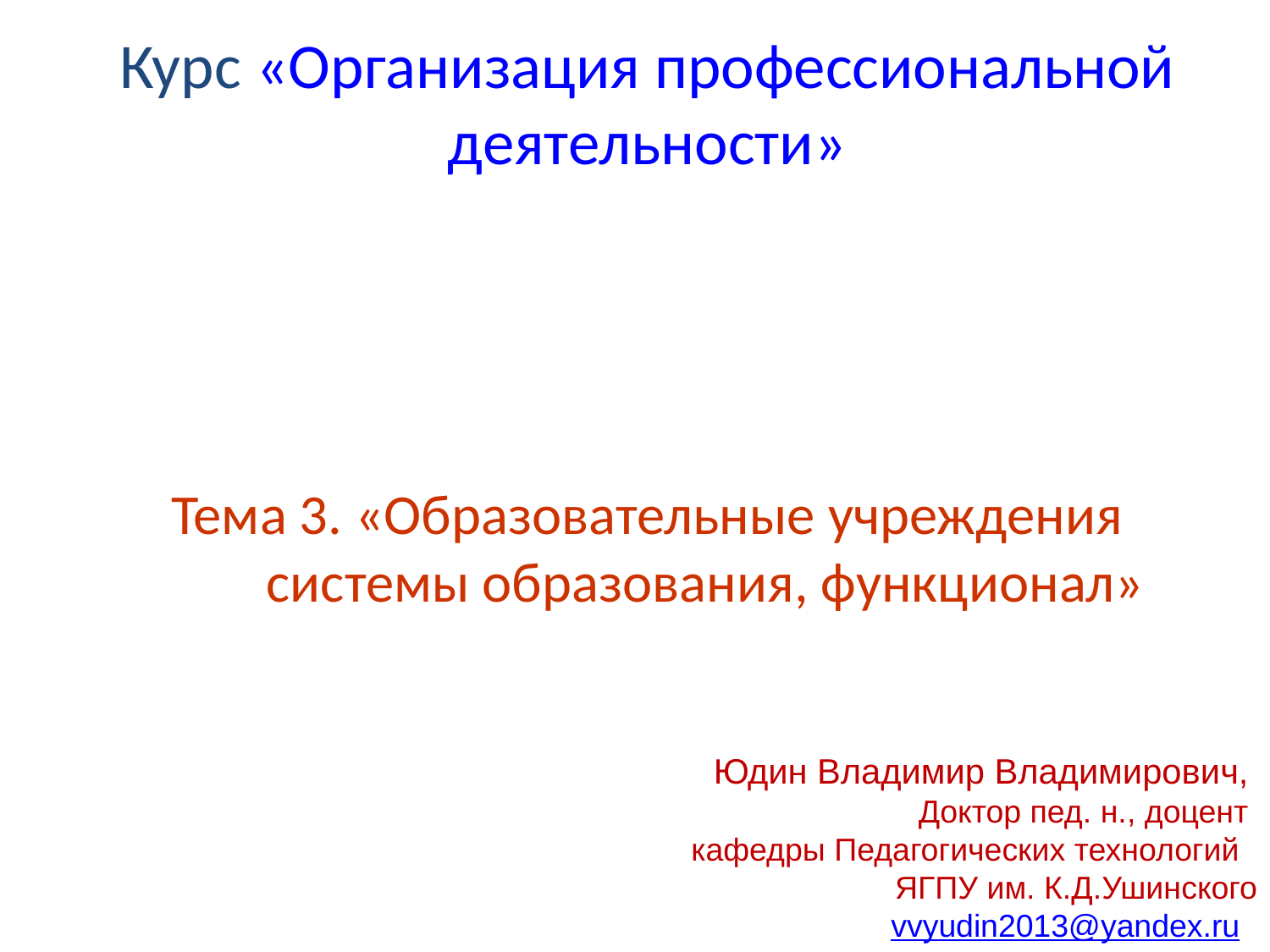

Курс «Организация профессиональной деятельности»
# Тема 3. «Образовательные учреждения системы образования, функционал»
Юдин Владимир Владимирович,
Доктор пед. н., доцент
кафедры Педагогических технологий
ЯГПУ им. К.Д.Ушинского
vvyudin2013@yandex.ru